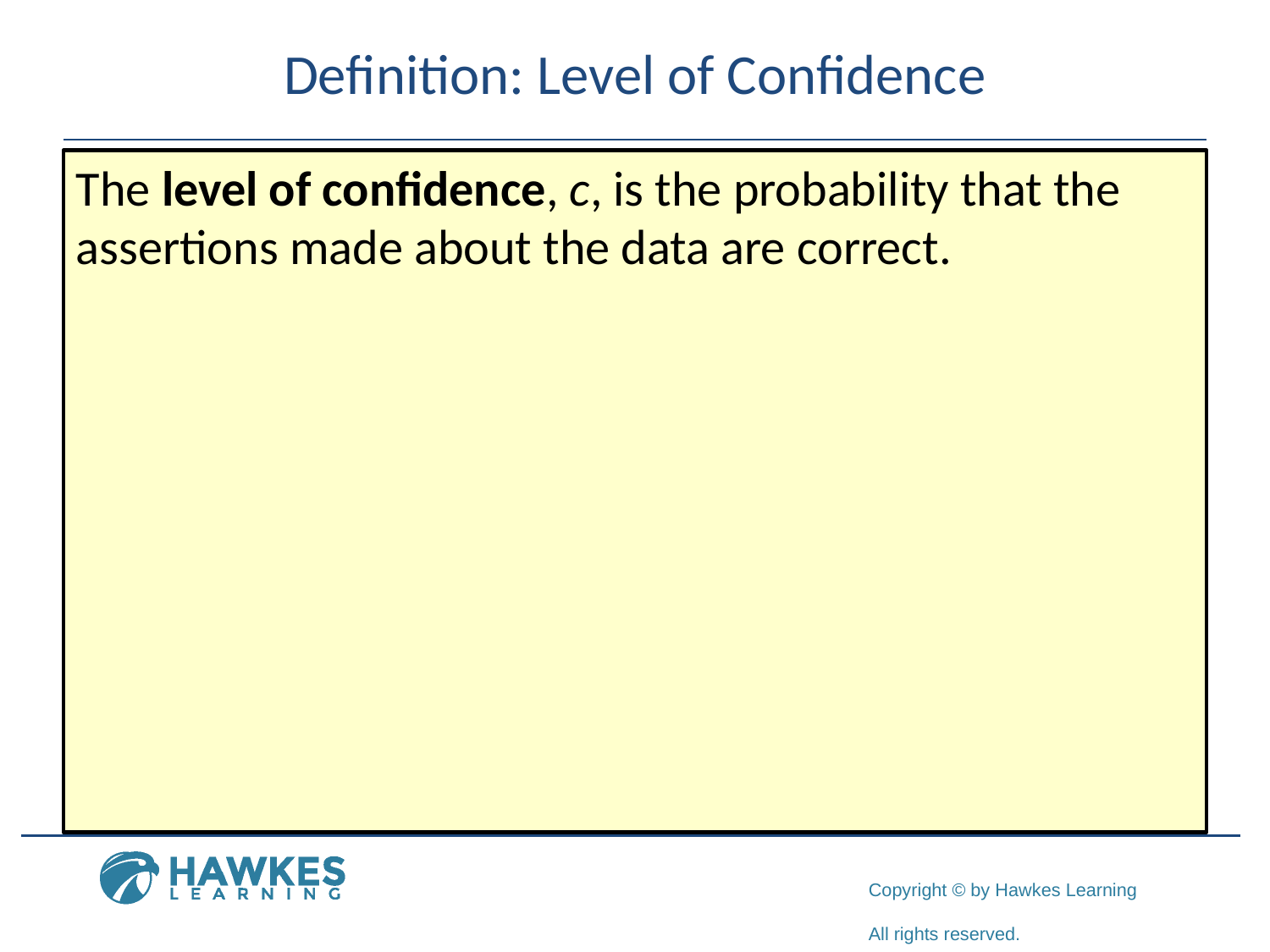

# Definition: Level of Confidence
The level of confidence, c, is the probability that the assertions made about the data are correct.